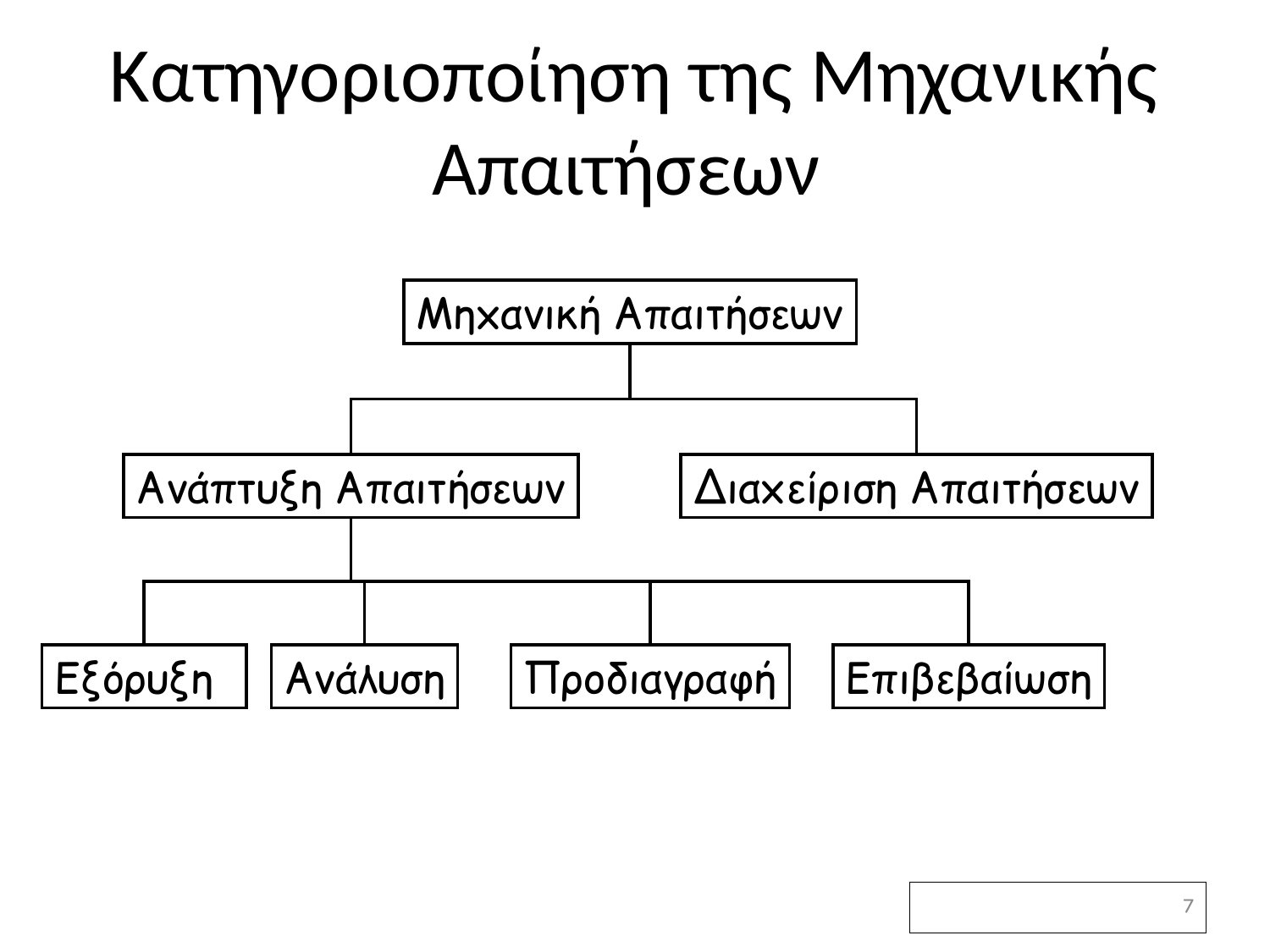

# Κατηγοριοποίηση της Μηχανικής Απαιτήσεων
Μηχανική Απαιτήσεων
Ανάπτυξη Απαιτήσεων
Διαχείριση Απαιτήσεων
Εξόρυξη
Ανάλυση
Προδιαγραφή
Επιβεβαίωση
7